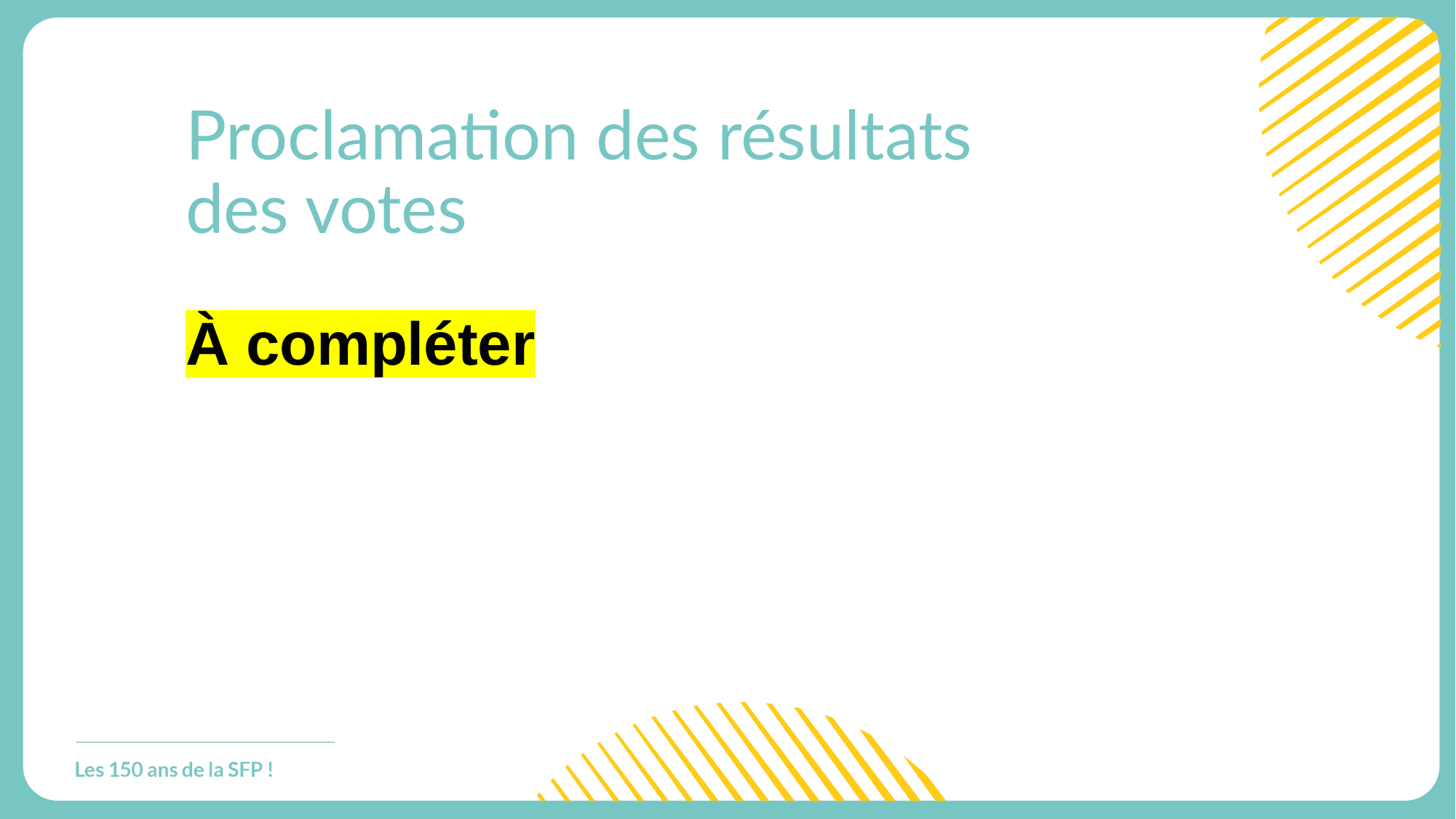

# Proclamation des résultats des votes
À compléter